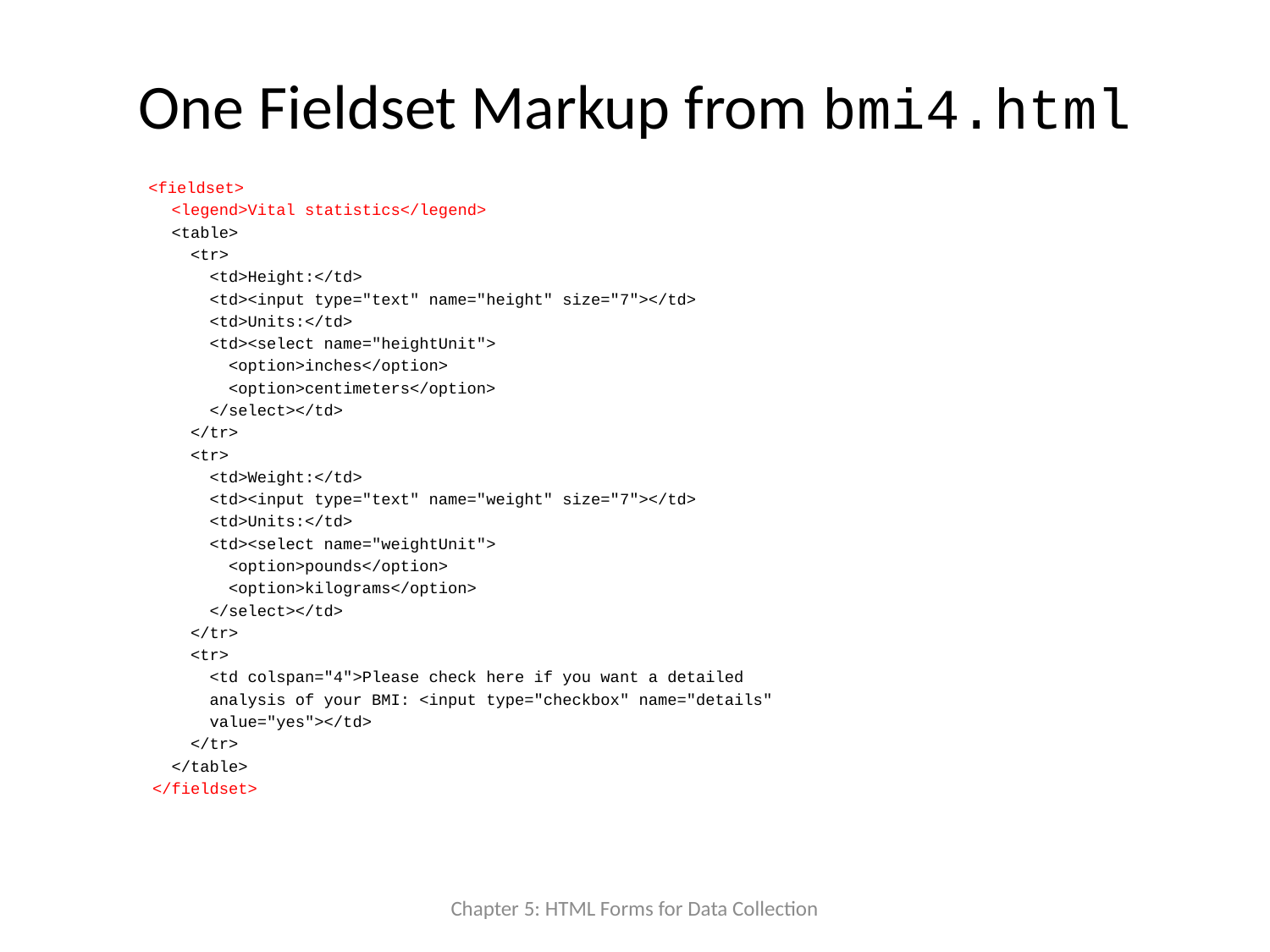

# One Fieldset Markup from bmi4.html
                  <fieldset>
          <legend>Vital statistics</legend>
          <table>
            <tr>
              <td>Height:</td>
              <td><input type="text" name="height" size="7"></td>
              <td>Units:</td>
              <td><select name="heightUnit">
                <option>inches</option>
                <option>centimeters</option>
              </select></td>
            </tr>
            <tr>
              <td>Weight:</td>
              <td><input type="text" name="weight" size="7"></td>
              <td>Units:</td>
              <td><select name="weightUnit">
                <option>pounds</option>
                <option>kilograms</option>
              </select></td>
            </tr>
            <tr>
              <td colspan="4">Please check here if you want a detailed
              analysis of your BMI: <input type="checkbox" name="details"
              value="yes"></td>
            </tr>
          </table>
        </fieldset>
Chapter 5: HTML Forms for Data Collection